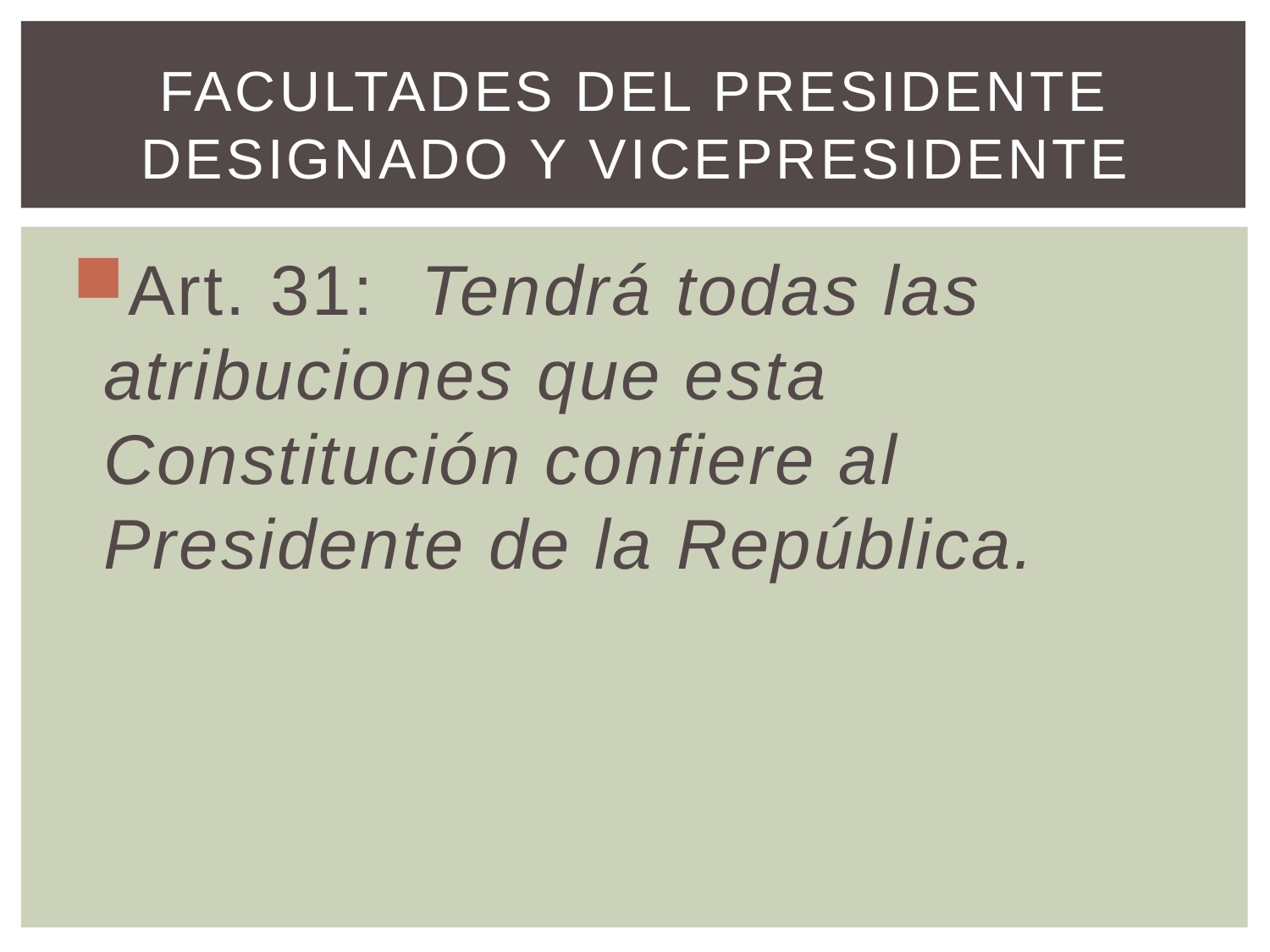

# Facultades del Presidente designado y vicepresidente
Art. 31:  Tendrá todas las atribuciones que esta Constitución confiere al Presidente de la República.